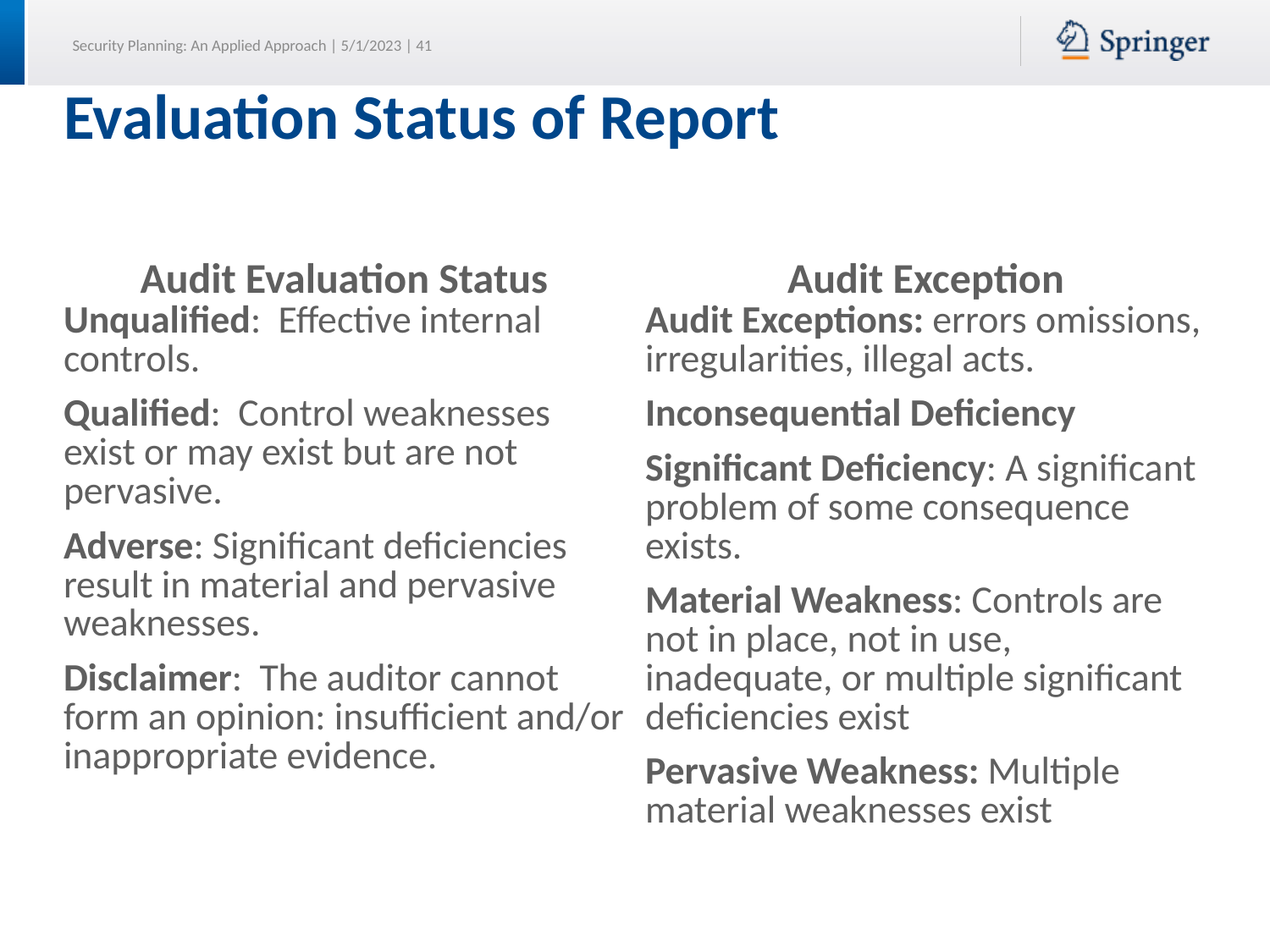

# Evaluation Status of Report
Audit Evaluation Status
Audit Exception
Unqualified:  Effective internal controls.
Qualified:  Control weaknesses exist or may exist but are not pervasive.
Adverse: Significant deficiencies result in material and pervasive weaknesses.
Disclaimer:  The auditor cannot form an opinion: insufficient and/or inappropriate evidence.

Audit Exceptions: errors omissions, irregularities, illegal acts.
Inconsequential Deficiency
Significant Deficiency: A significant problem of some consequence exists.
Material Weakness: Controls are not in place, not in use, inadequate, or multiple significant deficiencies exist
Pervasive Weakness: Multiple material weaknesses exist